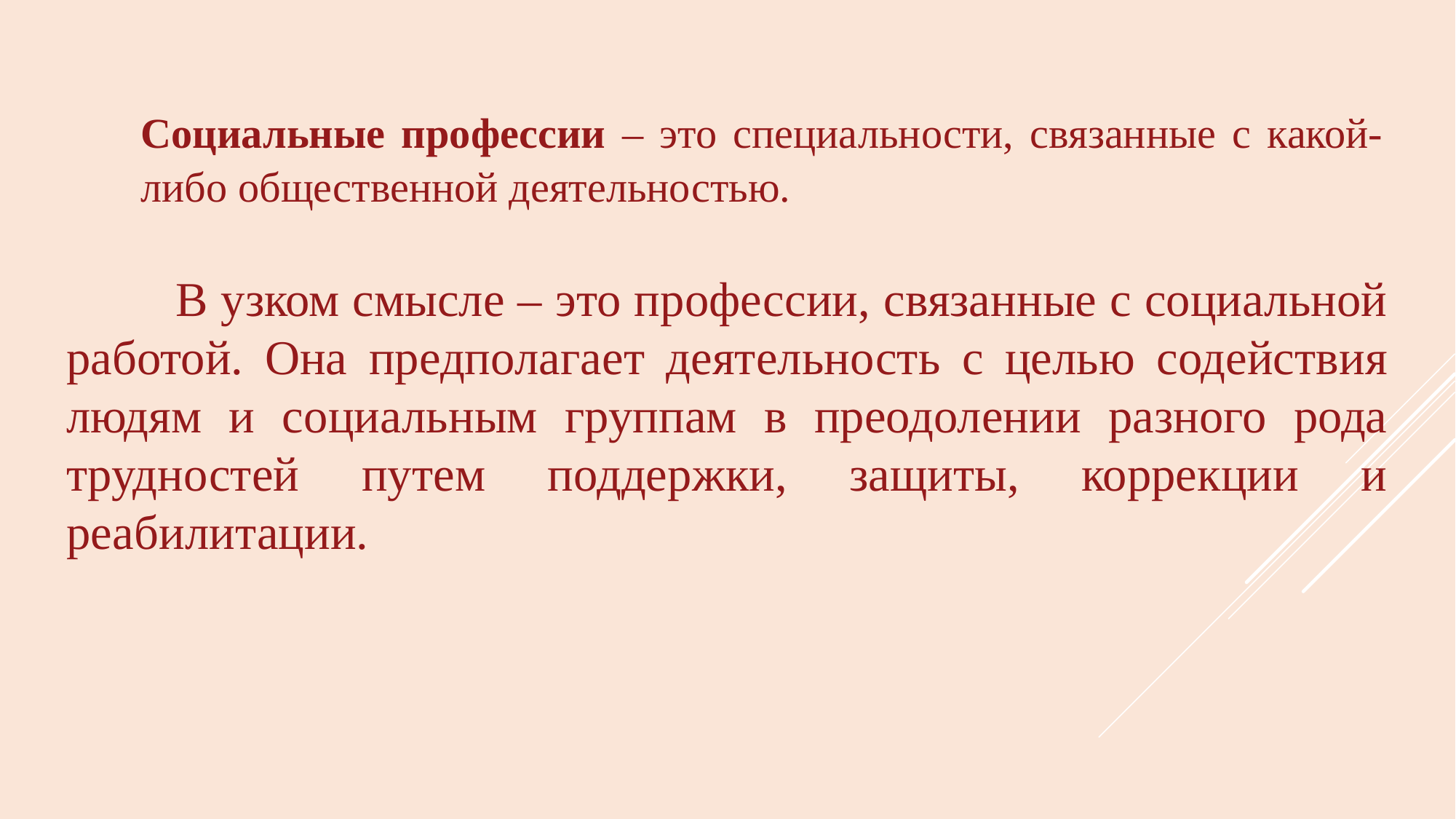

Социальные профессии – это специальности, связанные с какой-либо общественной деятельностью.
	В узком смысле – это профессии, связанные с социальной работой. Она предполагает деятельность с целью содействия людям и социальным группам в преодолении разного рода трудностей путем поддержки, защиты, коррекции и реабилитации.